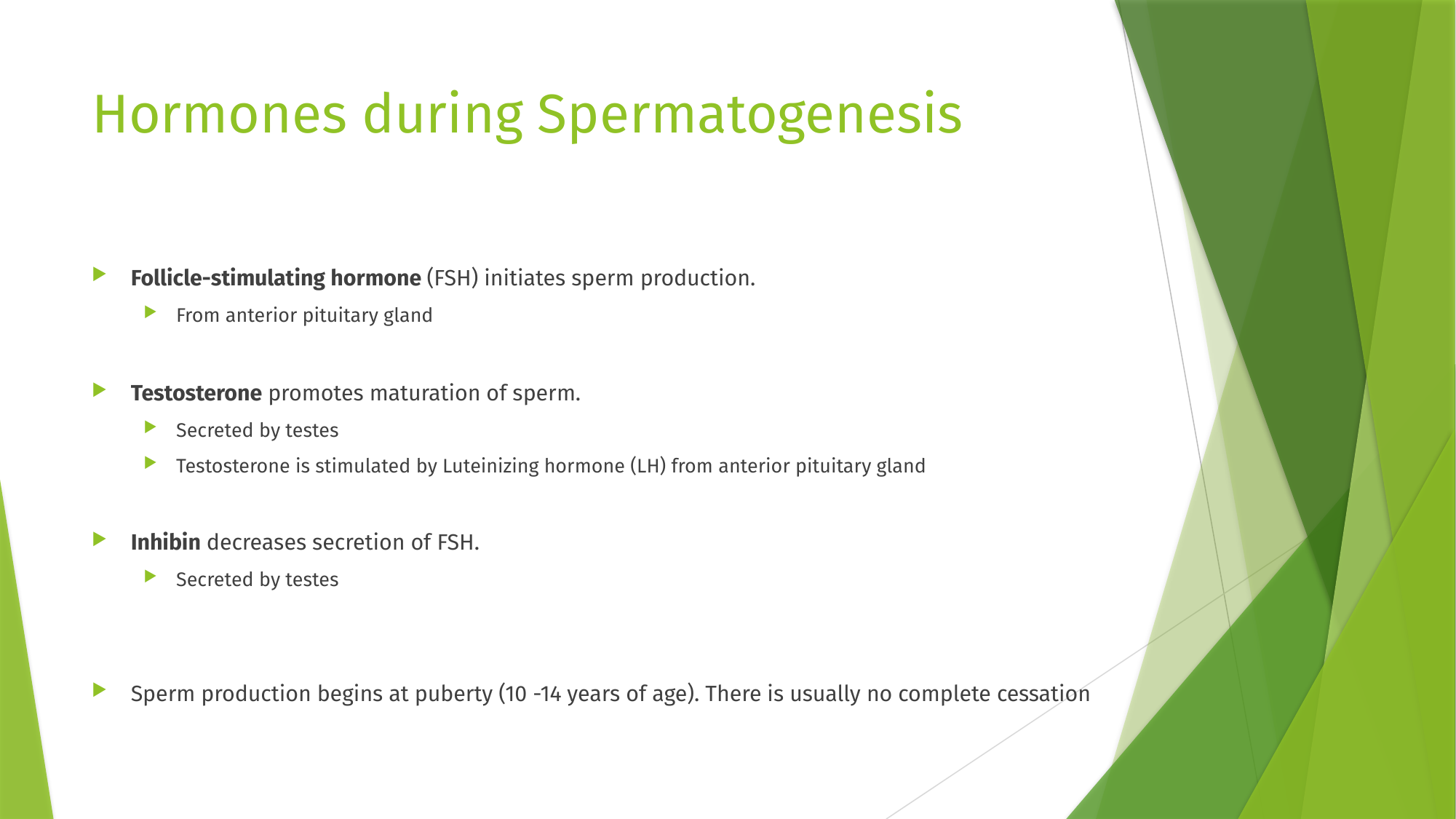

# Hormones during Spermatogenesis
Follicle-stimulating hormone (FSH) initiates sperm production.
From anterior pituitary gland

Testosterone promotes maturation of sperm.
Secreted by testes
Testosterone is stimulated by Luteinizing hormone (LH) from anterior pituitary gland

Inhibin decreases secretion of FSH.
Secreted by testes

Sperm production begins at puberty (10 -14 years of age). There is usually no complete cessation